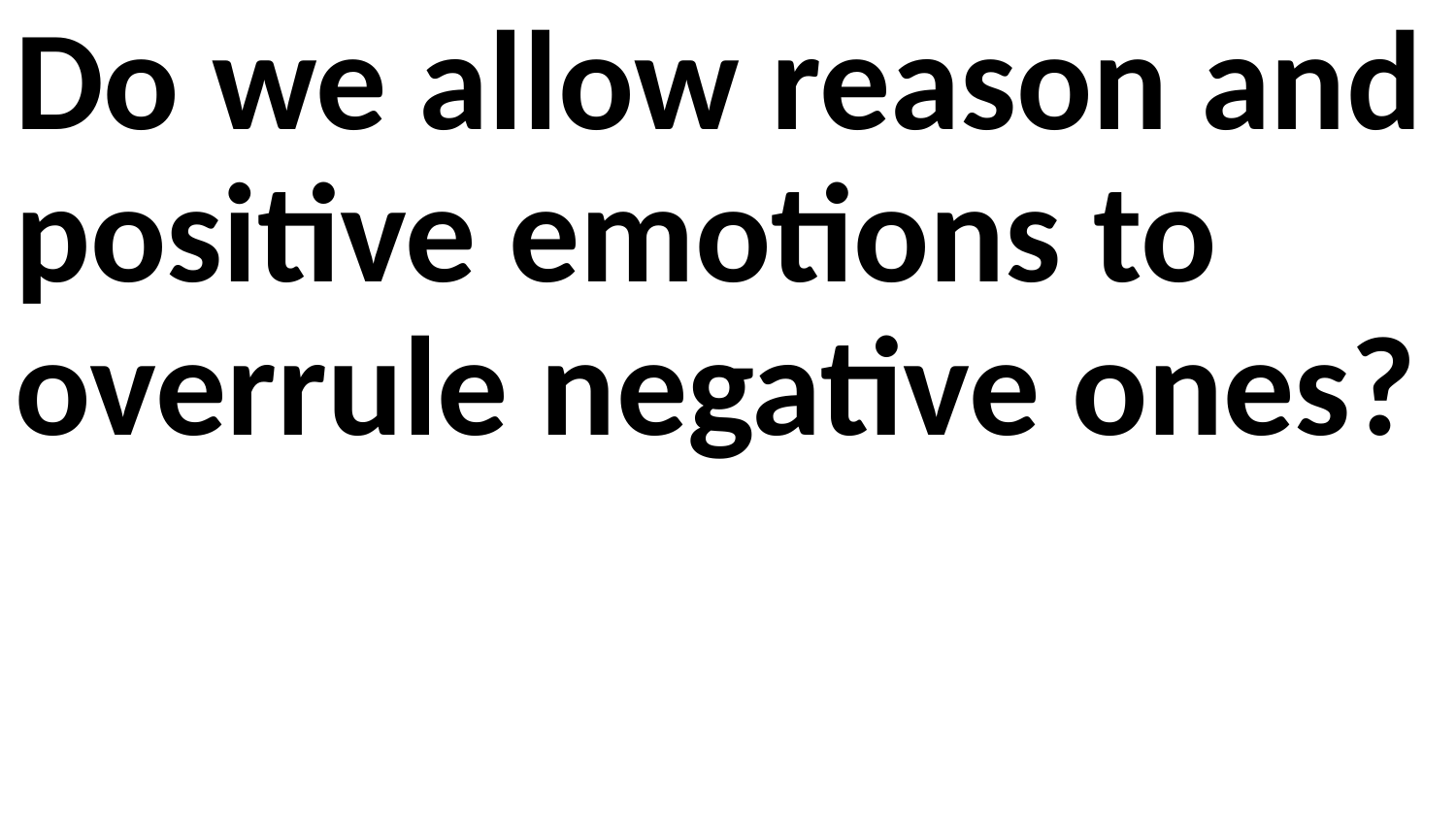

Do we allow reason and positive emotions to overrule negative ones?